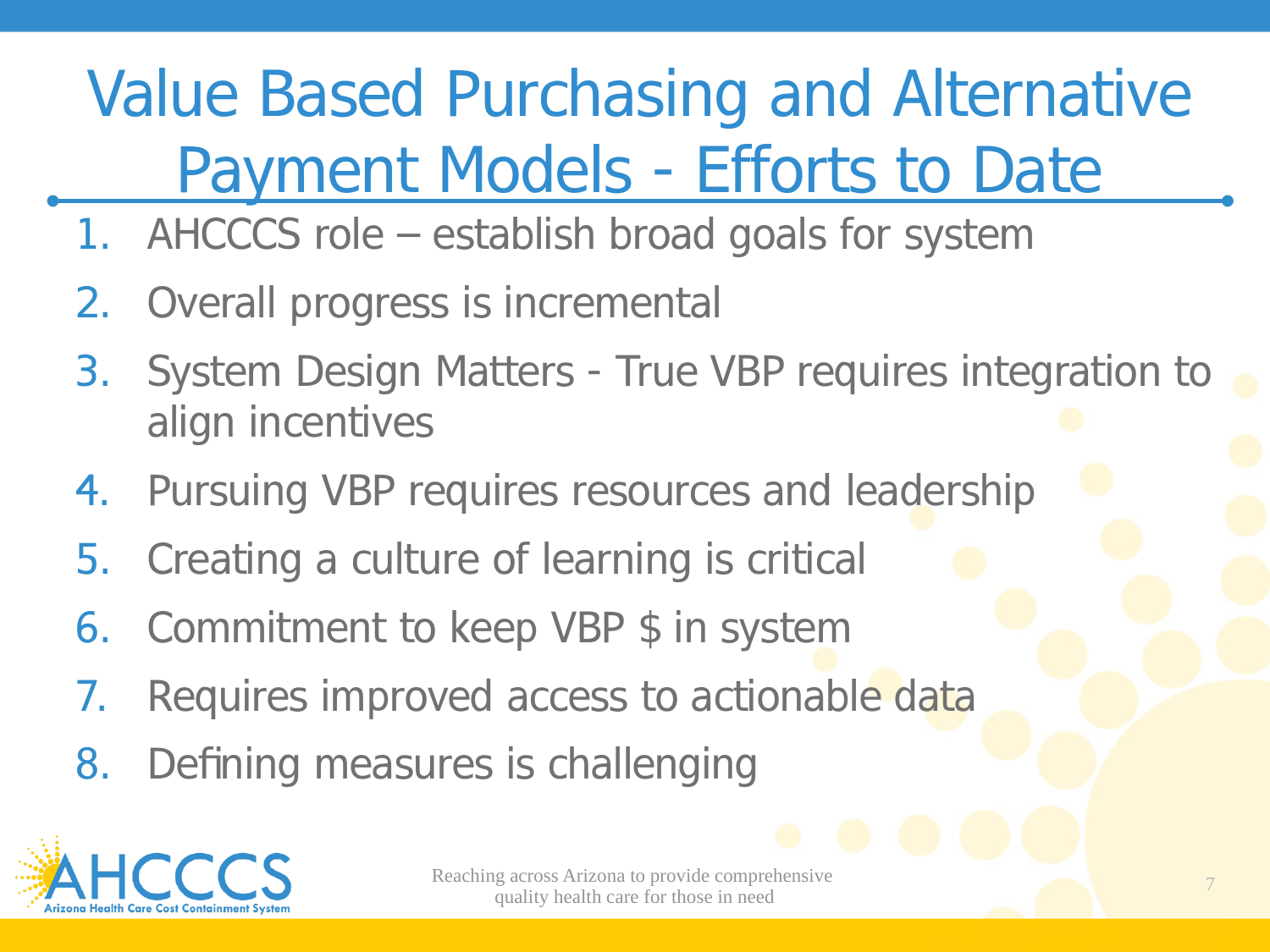

# Value Based Purchasing and Alternative Payment Models - Efforts to Date
AHCCCS role – establish broad goals for system
Overall progress is incremental
System Design Matters - True VBP requires integration to align incentives
Pursuing VBP requires resources and leadership
Creating a culture of learning is critical
Commitment to keep VBP $ in system
Requires improved access to actionable data
Defining measures is challenging

Reaching across Arizona to provide comprehensive
quality health care for those in need
7